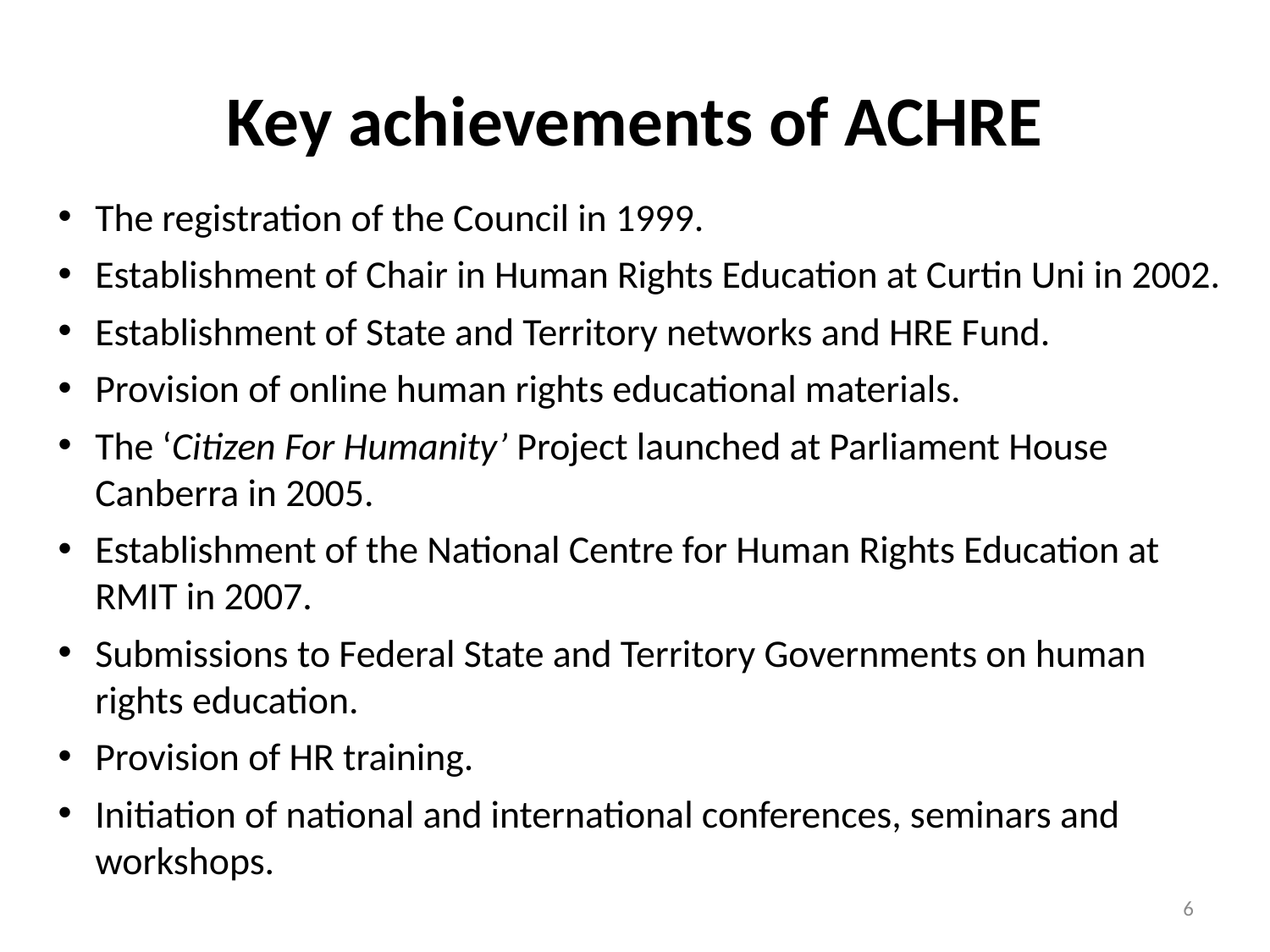

# Key achievements of ACHRE
The registration of the Council in 1999.
Establishment of Chair in Human Rights Education at Curtin Uni in 2002.
Establishment of State and Territory networks and HRE Fund.
Provision of online human rights educational materials.
The ‘Citizen For Humanity’ Project launched at Parliament House Canberra in 2005.
Establishment of the National Centre for Human Rights Education at RMIT in 2007.
Submissions to Federal State and Territory Governments on human rights education.
Provision of HR training.
Initiation of national and international conferences, seminars and workshops.
6